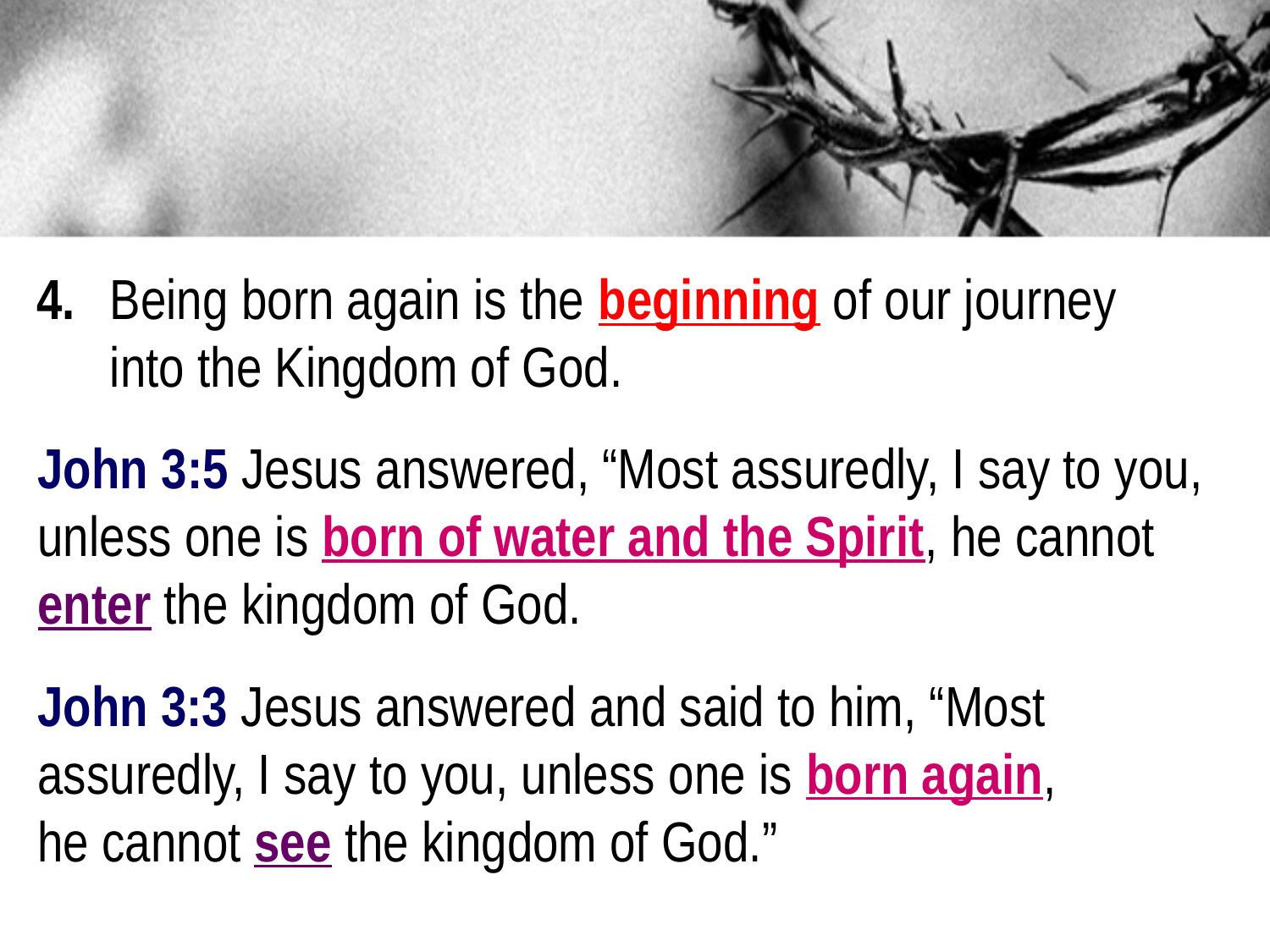

4. 	Being born again is the beginning of our journey 				into the Kingdom of God.
John 3:5 Jesus answered, “Most assuredly, I say to you, unless one is born of water and the Spirit, he cannot enter the kingdom of God.
John 3:3 Jesus answered and said to him, “Most assuredly, I say to you, unless one is born again,
he cannot see the kingdom of God.”